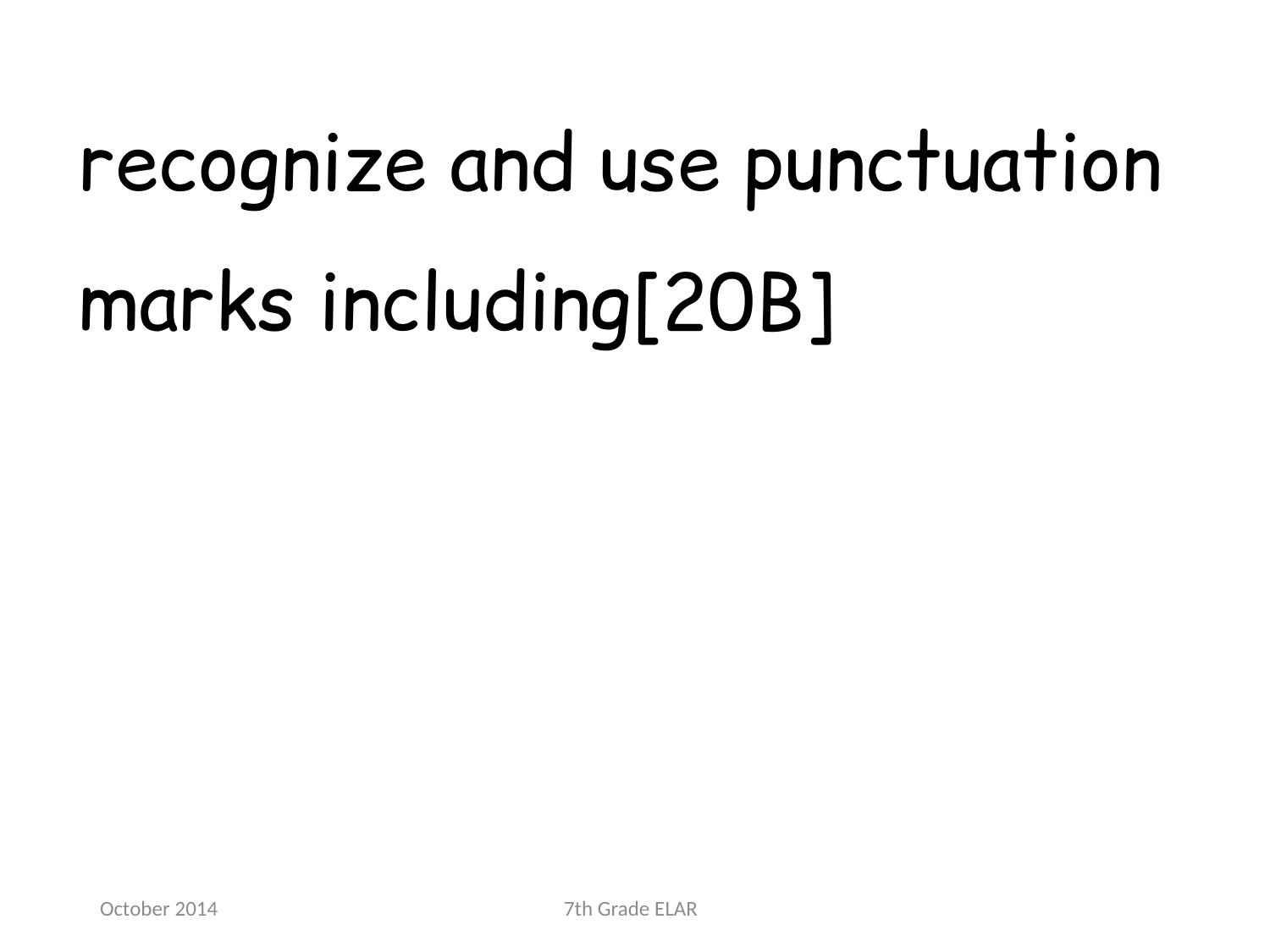

recognize and use punctuation marks including[20B]
October 2014
7th Grade ELAR